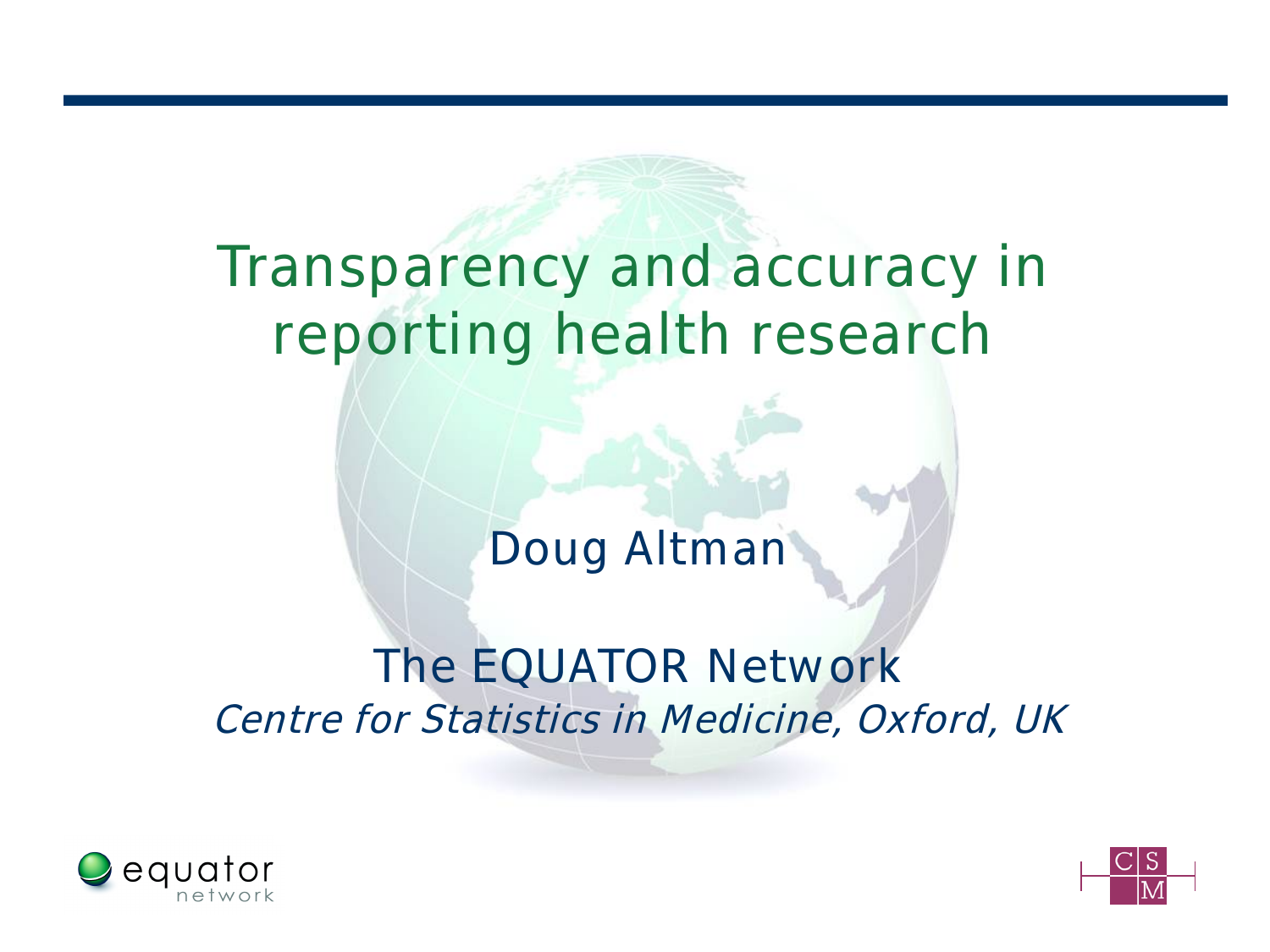

# Transparency and accuracy in reporting health research

Doug Altman

The EQUATOR Network
Centre for Statistics in Medicine, Oxford, UK